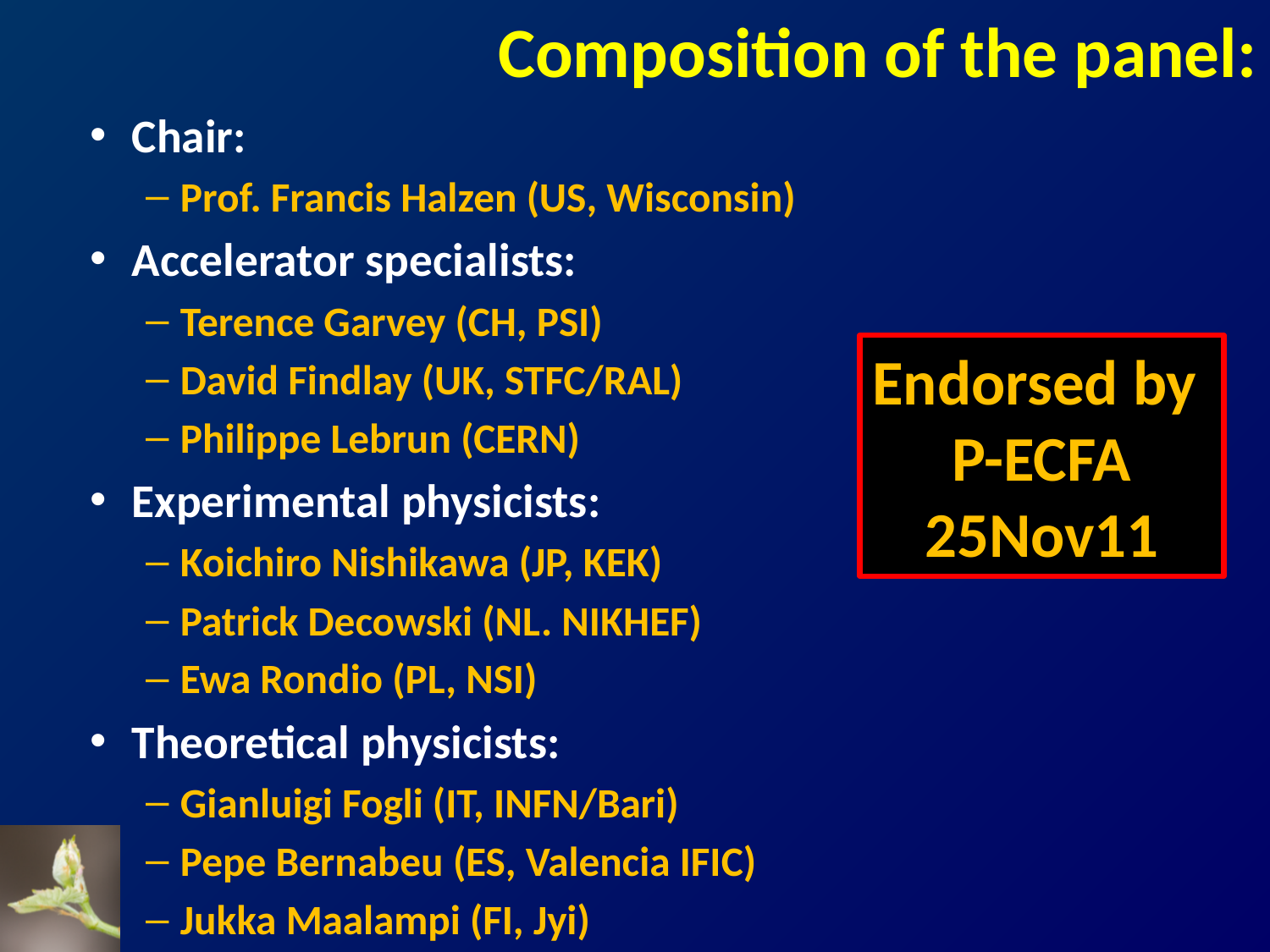

# Composition of the panel:
Chair:
Prof. Francis Halzen (US, Wisconsin)
Accelerator specialists:
Terence Garvey (CH, PSI)
David Findlay (UK, STFC/RAL)
Philippe Lebrun (CERN)
Experimental physicists:
Koichiro Nishikawa (JP, KEK)
Patrick Decowski (NL. NIKHEF)
Ewa Rondio (PL, NSI)
Theoretical physicists:
Gianluigi Fogli (IT, INFN/Bari)
Pepe Bernabeu (ES, Valencia IFIC)
Jukka Maalampi (FI, Jyi)

Endorsed by
P-ECFA
25Nov11